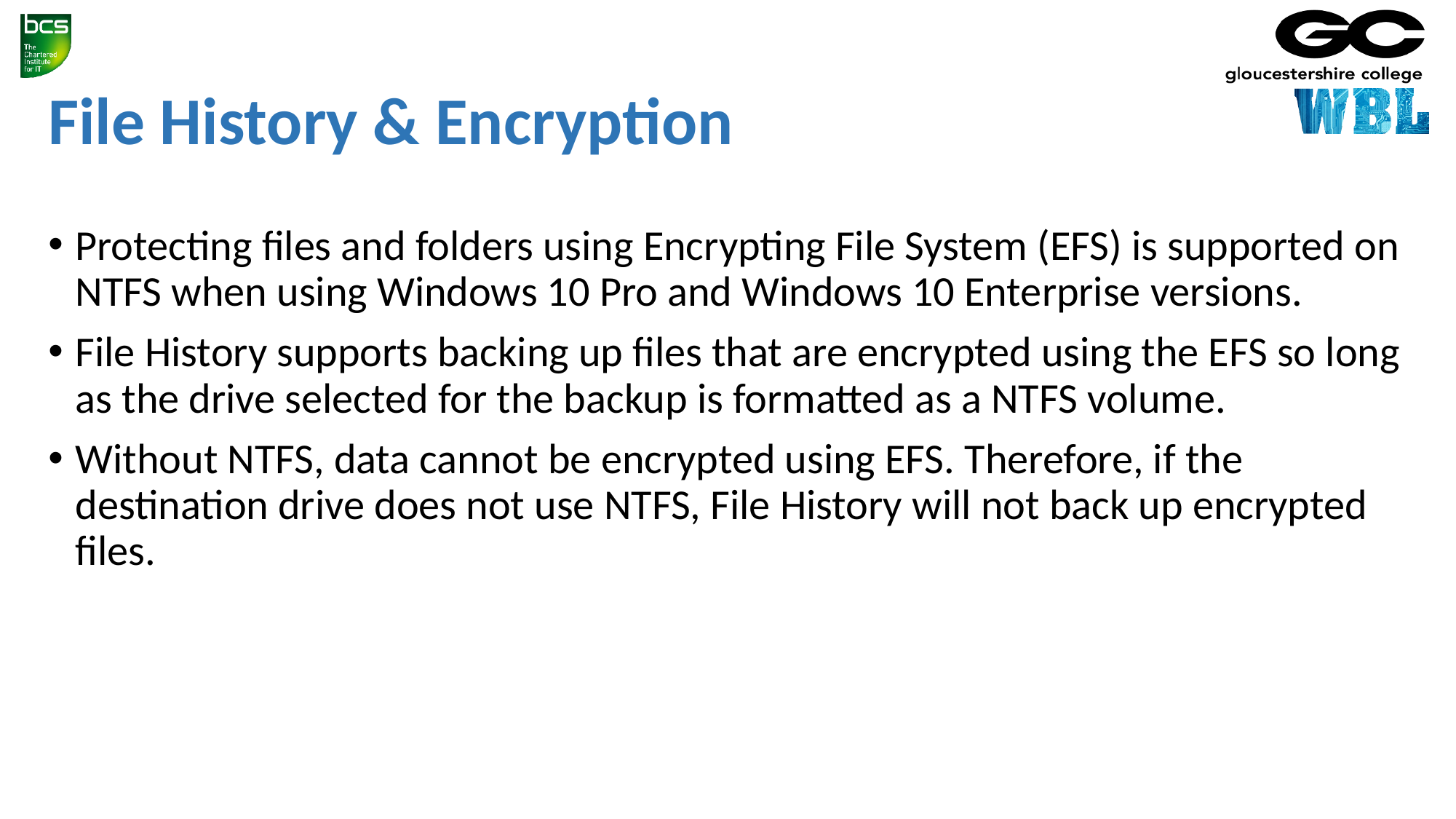

# File History & Encryption
Protecting files and folders using Encrypting File System (EFS) is supported on NTFS when using Windows 10 Pro and Windows 10 Enterprise versions.
File History supports backing up files that are encrypted using the EFS so long as the drive selected for the backup is formatted as a NTFS volume.
Without NTFS, data cannot be encrypted using EFS. Therefore, if the destination drive does not use NTFS, File History will not back up encrypted files.